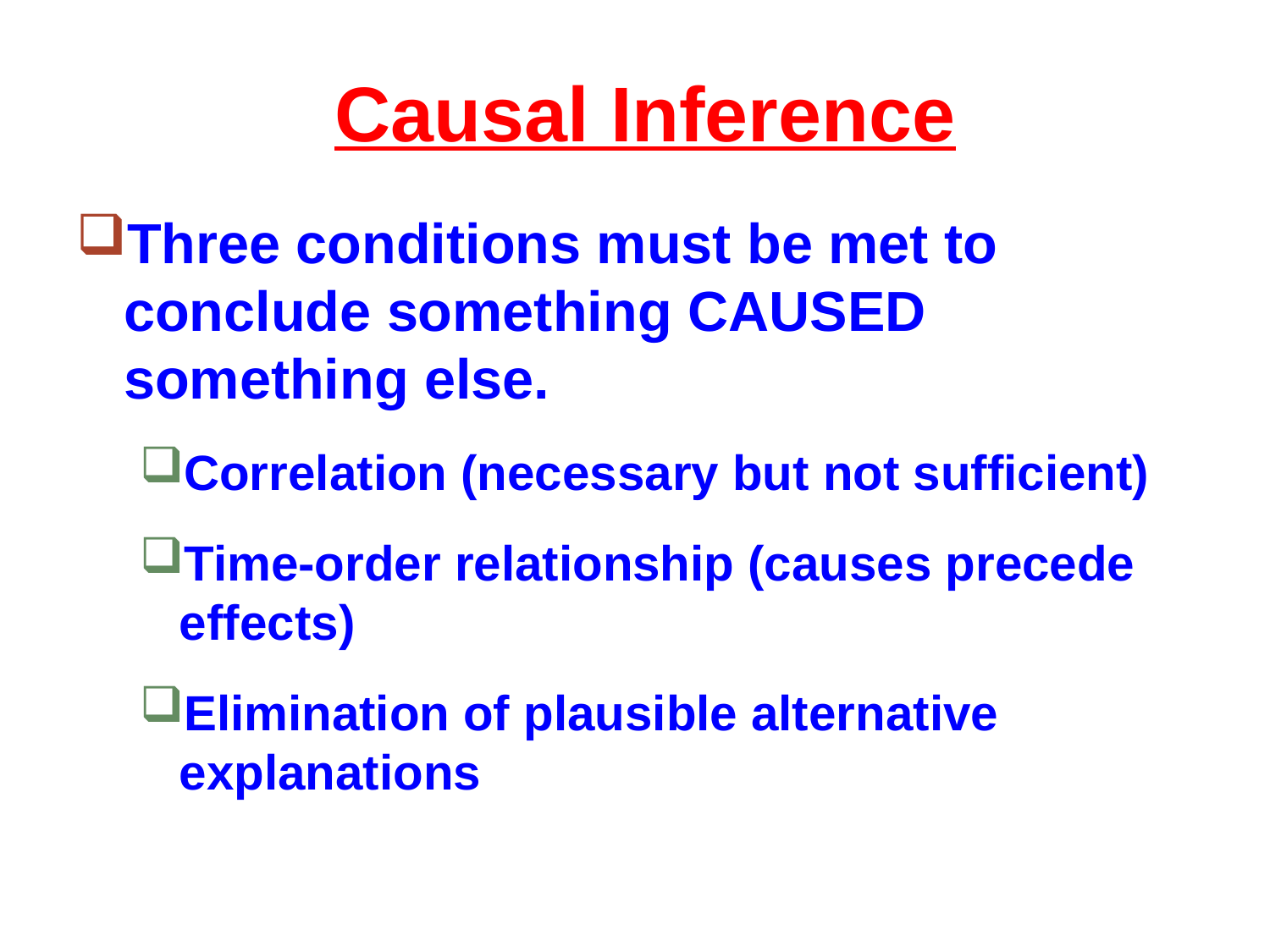

# Causal Inference
Three conditions must be met to conclude something CAUSED something else.
Correlation (necessary but not sufficient)
Time-order relationship (causes precede effects)
Elimination of plausible alternative explanations